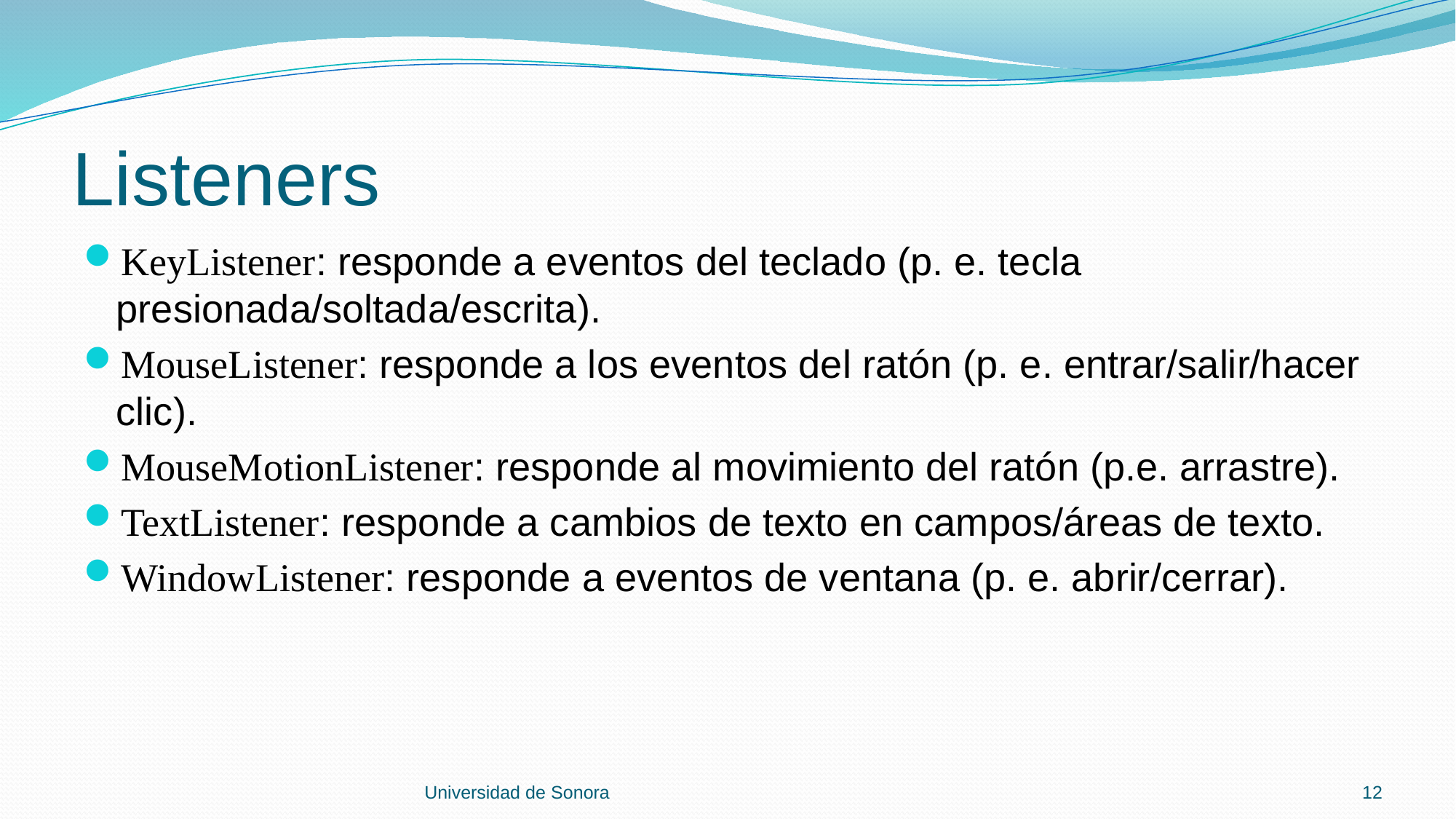

# Listeners
KeyListener: responde a eventos del teclado (p. e. tecla presionada/soltada/escrita).
MouseListener: responde a los eventos del ratón (p. e. entrar/salir/hacer clic).
MouseMotionListener: responde al movimiento del ratón (p.e. arrastre).
TextListener: responde a cambios de texto en campos/áreas de texto.
WindowListener: responde a eventos de ventana (p. e. abrir/cerrar).

Universidad de Sonora
12